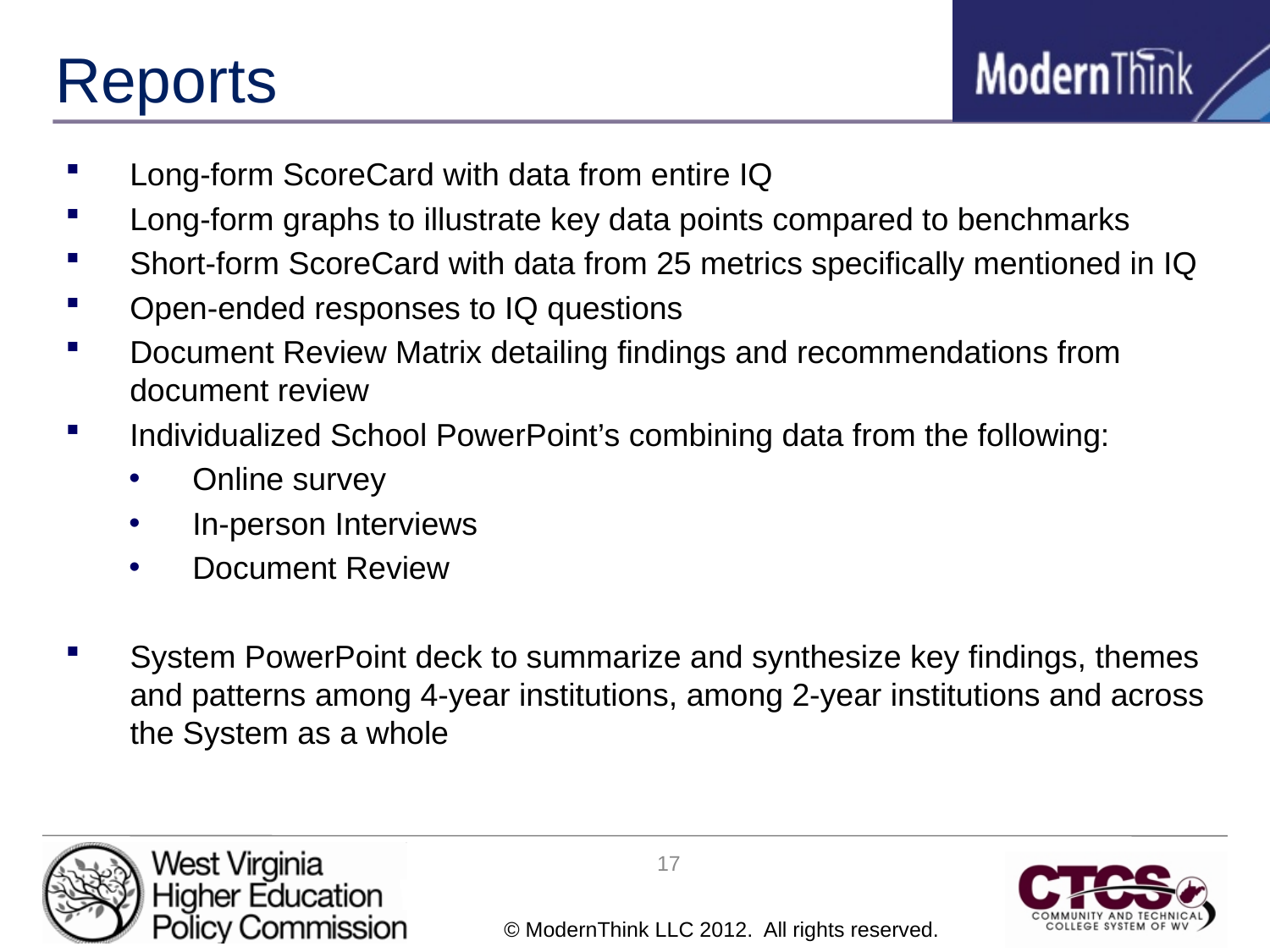

# Reports
Long-form ScoreCard with data from entire IQ
Long-form graphs to illustrate key data points compared to benchmarks
Short-form ScoreCard with data from 25 metrics specifically mentioned in IQ
Open-ended responses to IQ questions
Document Review Matrix detailing findings and recommendations from document review
Individualized School PowerPoint’s combining data from the following:
Online survey
In-person Interviews
Document Review

System PowerPoint deck to summarize and synthesize key findings, themes and patterns among 4-year institutions, among 2-year institutions and across the System as a whole

17